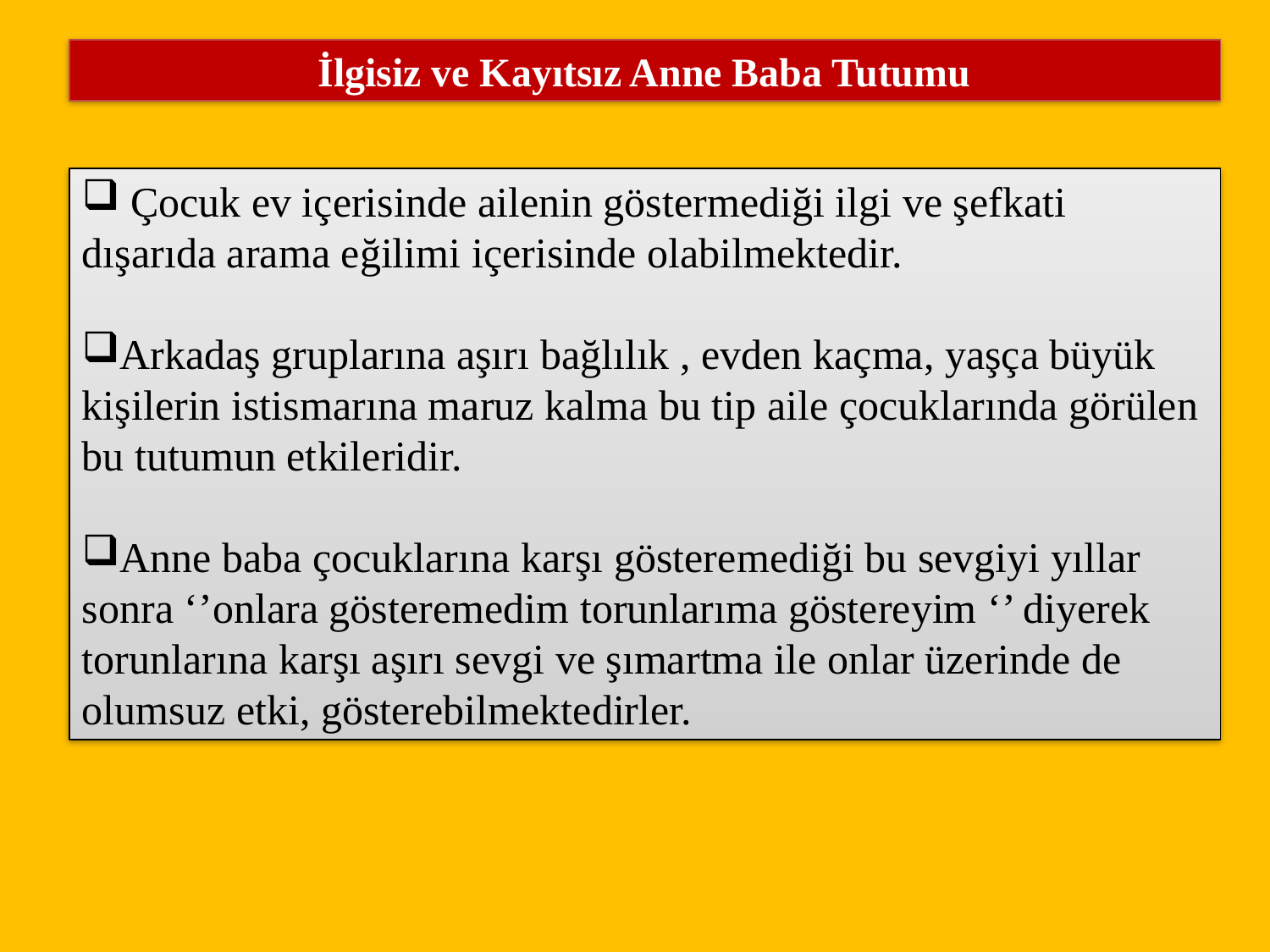

İlgisiz ve Kayıtsız Anne Baba Tutumu
 Çocuk ev içerisinde ailenin göstermediği ilgi ve şefkati dışarıda arama eğilimi içerisinde olabilmektedir.

Arkadaş gruplarına aşırı bağlılık , evden kaçma, yaşça büyük kişilerin istismarına maruz kalma bu tip aile çocuklarında görülen bu tutumun etkileridir.

Anne baba çocuklarına karşı gösteremediği bu sevgiyi yıllar sonra ‘’onlara gösteremedim torunlarıma göstereyim ‘’ diyerek torunlarına karşı aşırı sevgi ve şımartma ile onlar üzerinde de  olumsuz etki, gösterebilmektedirler.